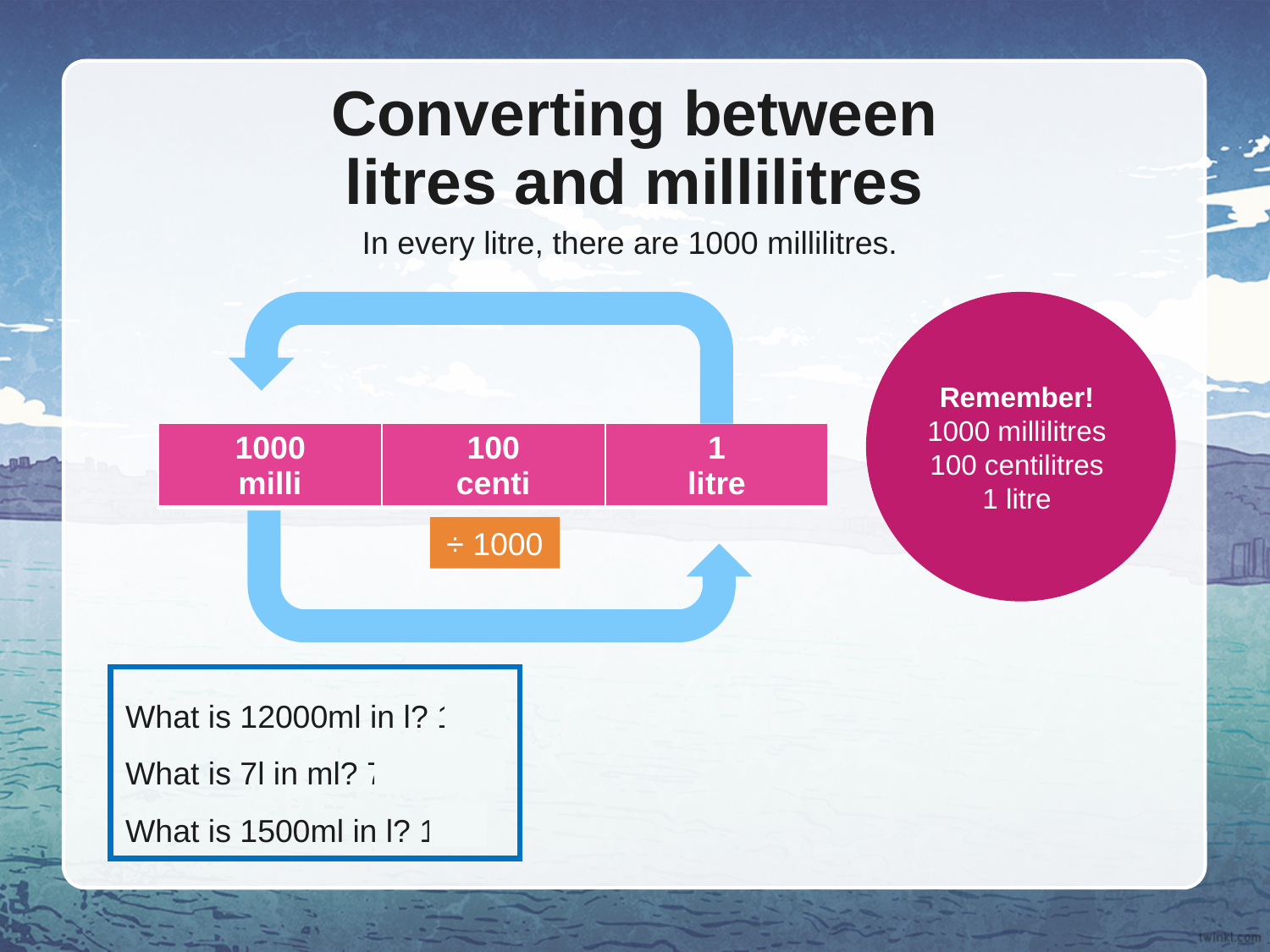

# Converting between litres and millilitres
In every litre, there are 1000 millilitres.

Remember!
1000 millilitres
100 centilitres
1 litre
× 1000
| 1000 milli | 100 centi | 1 litre |
| --- | --- | --- |

÷ 1000
What is 12000ml in l? 12l
What is 7l in ml? 7000ml
What is 1500ml in l? 1.5l